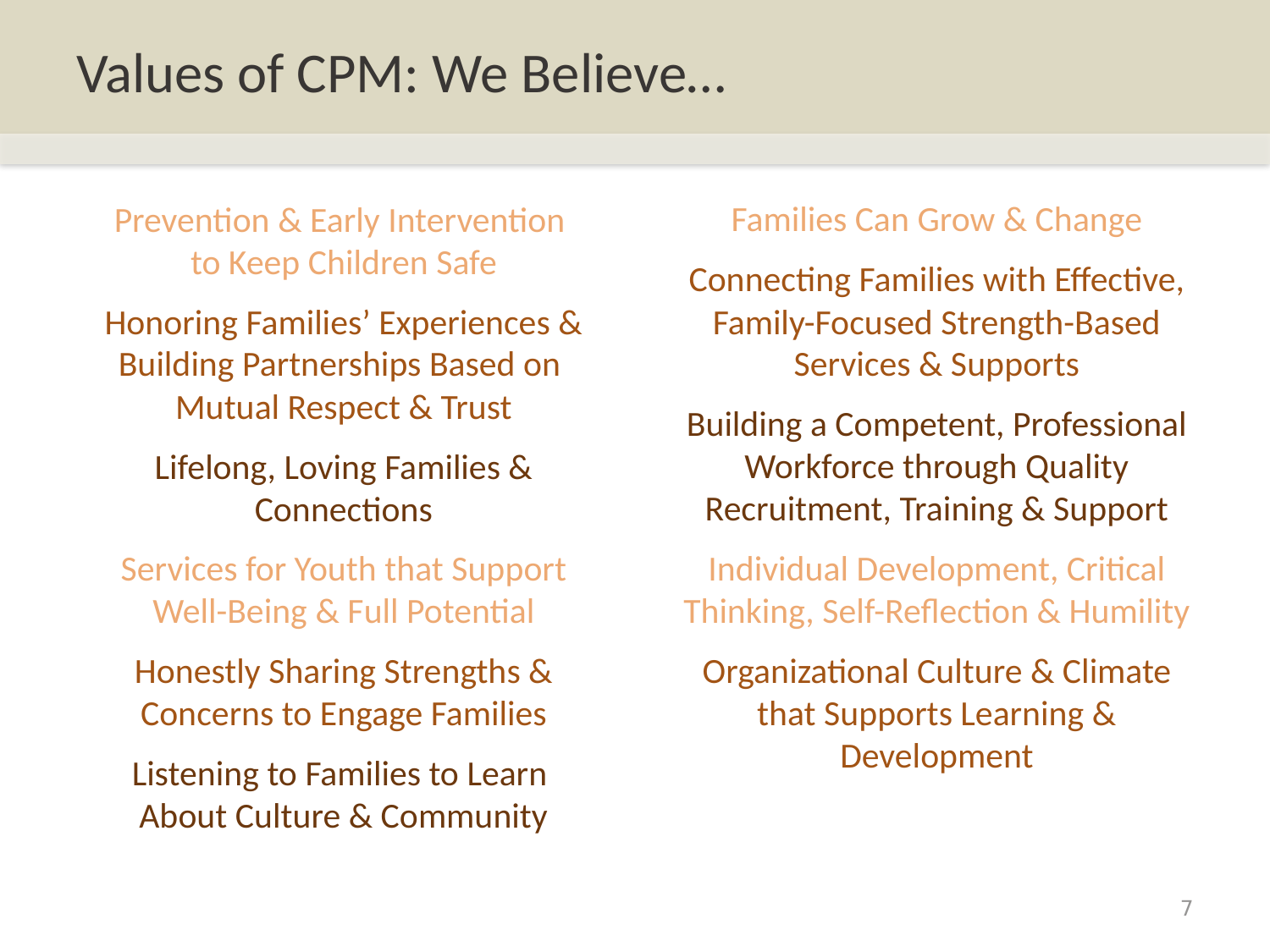

# Values of CPM: We Believe…
Prevention & Early Intervention
to Keep Children Safe
Honoring Families’ Experiences & Building Partnerships Based on
Mutual Respect & Trust
Lifelong, Loving Families & Connections
Services for Youth that Support Well-Being & Full Potential
Honestly Sharing Strengths & Concerns to Engage Families
Listening to Families to Learn
About Culture & Community

Families Can Grow & Change
Connecting Families with Effective, Family-Focused Strength-Based Services & Supports
Building a Competent, Professional Workforce through Quality Recruitment, Training & Support
Individual Development, Critical Thinking, Self-Reflection & Humility
Organizational Culture & Climate that Supports Learning & Development

7